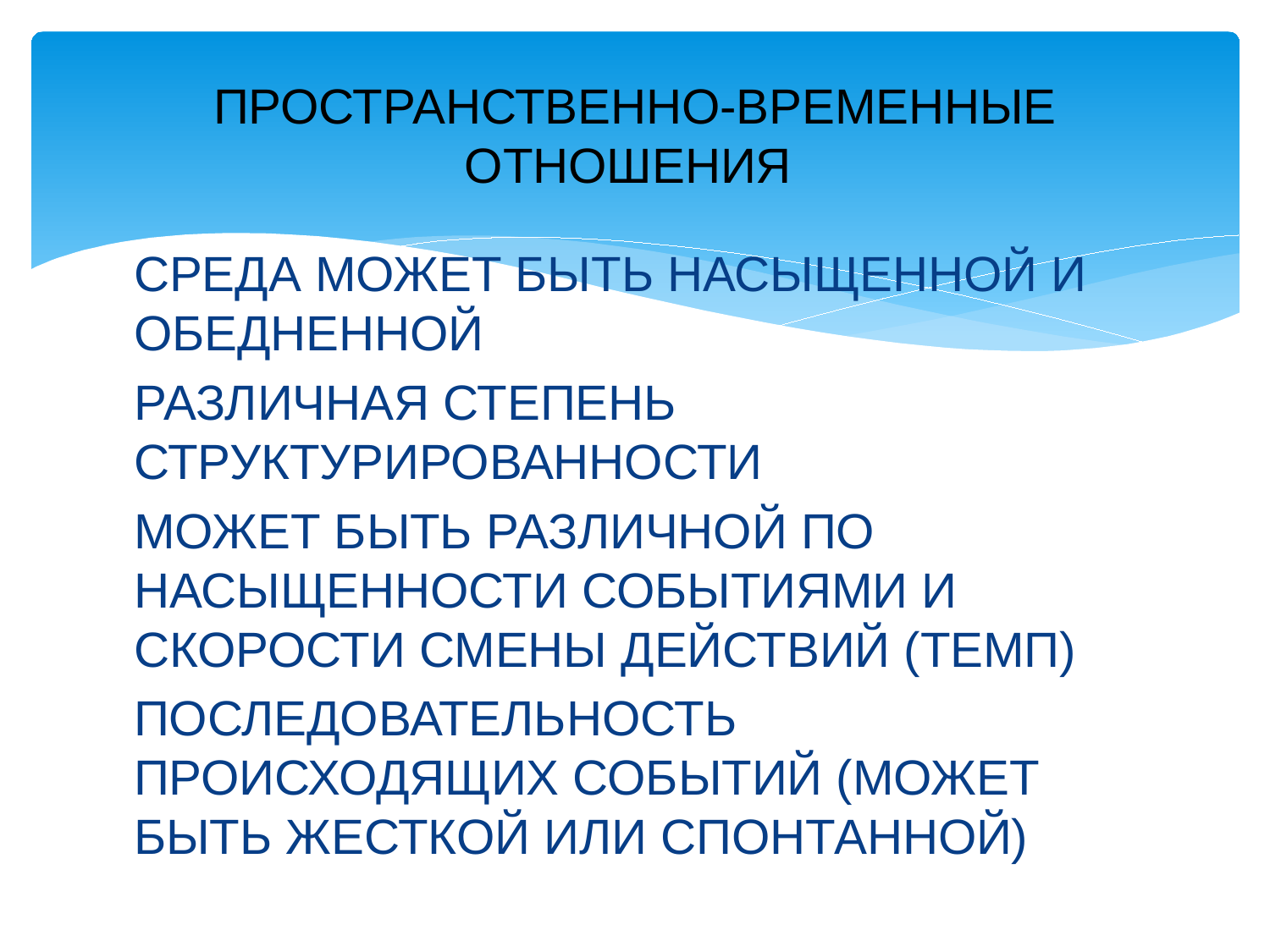

# ПРОСТРАНСТВЕННО-ВРЕМЕННЫЕ ОТНОШЕНИЯ
СРЕДА МОЖЕТ БЫТЬ НАСЫЩЕННОЙ И ОБЕДНЕННОЙ
РАЗЛИЧНАЯ СТЕПЕНЬ СТРУКТУРИРОВАННОСТИ
МОЖЕТ БЫТЬ РАЗЛИЧНОЙ ПО НАСЫЩЕННОСТИ СОБЫТИЯМИ И СКОРОСТИ СМЕНЫ ДЕЙСТВИЙ (ТЕМП)
ПОСЛЕДОВАТЕЛЬНОСТЬ ПРОИСХОДЯЩИХ СОБЫТИЙ (МОЖЕТ БЫТЬ ЖЕСТКОЙ ИЛИ СПОНТАННОЙ)